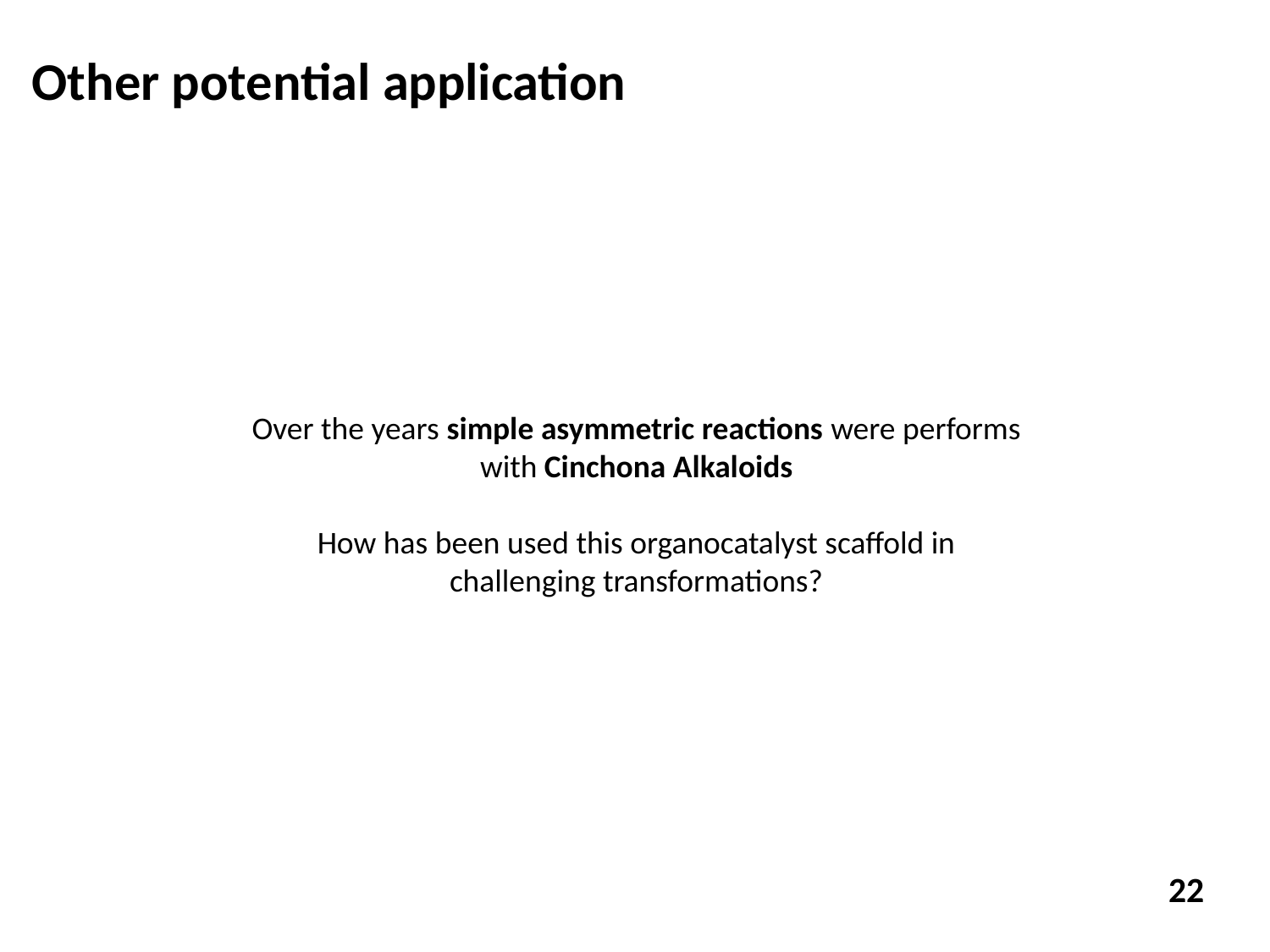

Other potential application
Over the years simple asymmetric reactions were performs
with Cinchona Alkaloids

How has been used this organocatalyst scaffold in
challenging transformations?
22